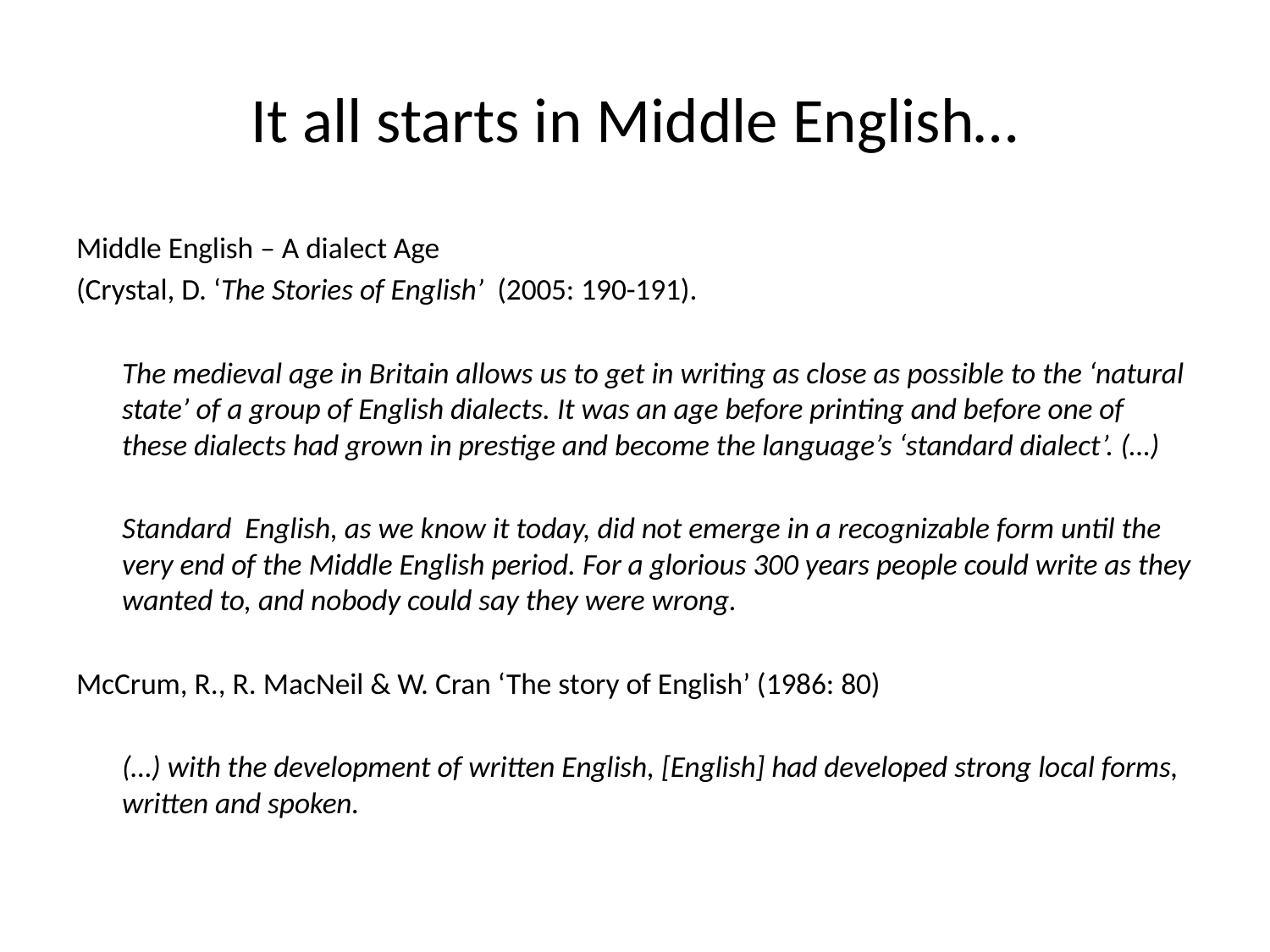

# It all starts in Middle English…
Middle English – A dialect Age
(Crystal, D. ‘The Stories of English’  (2005: 190-191).

	The medieval age in Britain allows us to get in writing as close as possible to the ‘natural state’ of a group of English dialects. It was an age before printing and before one of these dialects had grown in prestige and become the language’s ‘standard dialect’. (…)

	Standard  English, as we know it today, did not emerge in a recognizable form until the very end of the Middle English period. For a glorious 300 years people could write as they wanted to, and nobody could say they were wrong.

McCrum, R., R. MacNeil & W. Cran ‘The story of English’ (1986: 80)

	(…) with the development of written English, [English] had developed strong local forms, written and spoken.